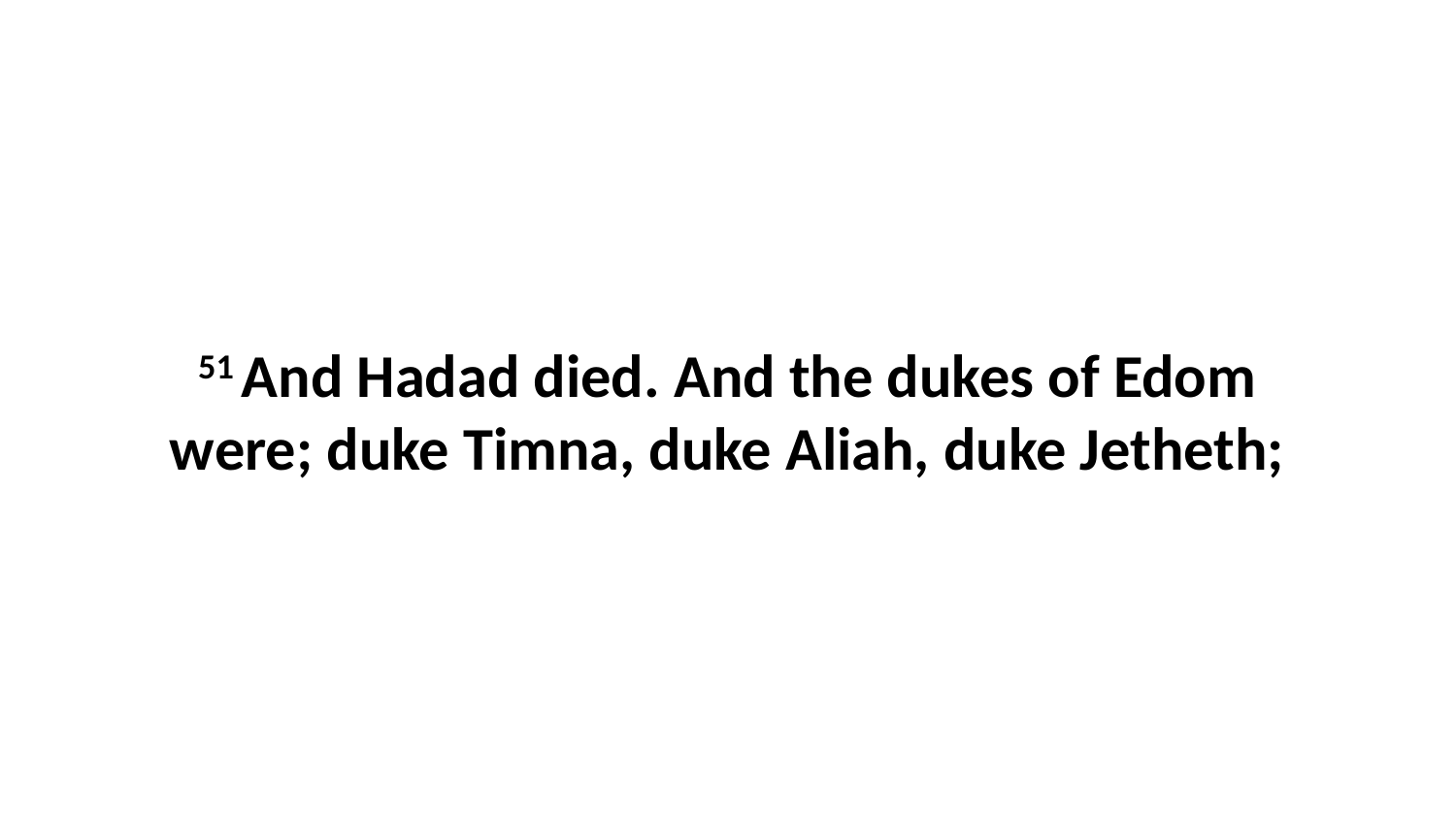

51 And Hadad died. And the dukes of Edom were; duke Timna, duke Aliah, duke Jetheth;